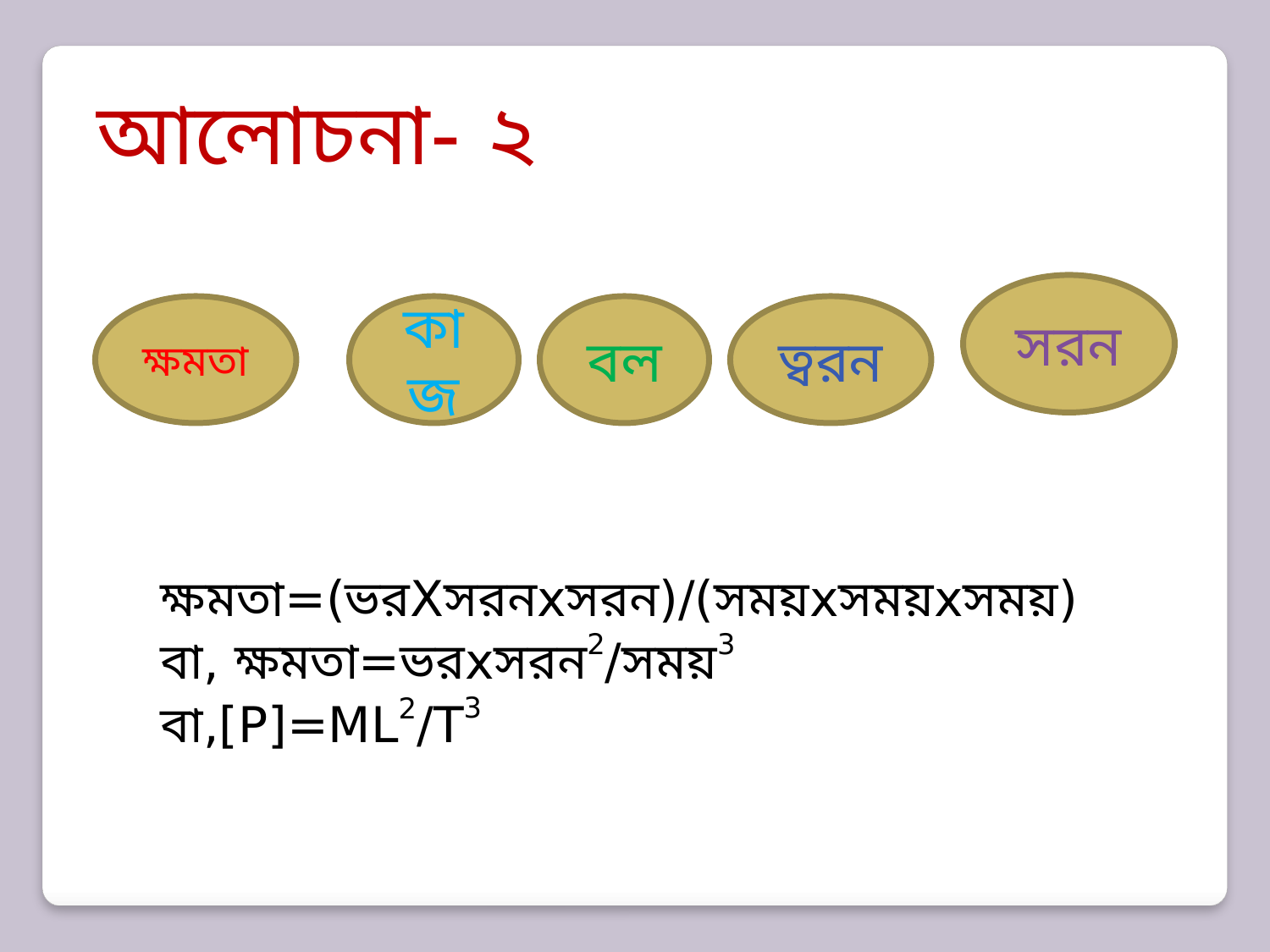

আলোচনা- ২
সরন
ক্ষমতা
কাজ
বল
ত্বরন
ক্ষমতা=(ভরXসরনxসরন)/(সময়xসময়xসময়)
বা, ক্ষমতা=ভরxসরন2/সময়3
বা,[P]=ML2/T3